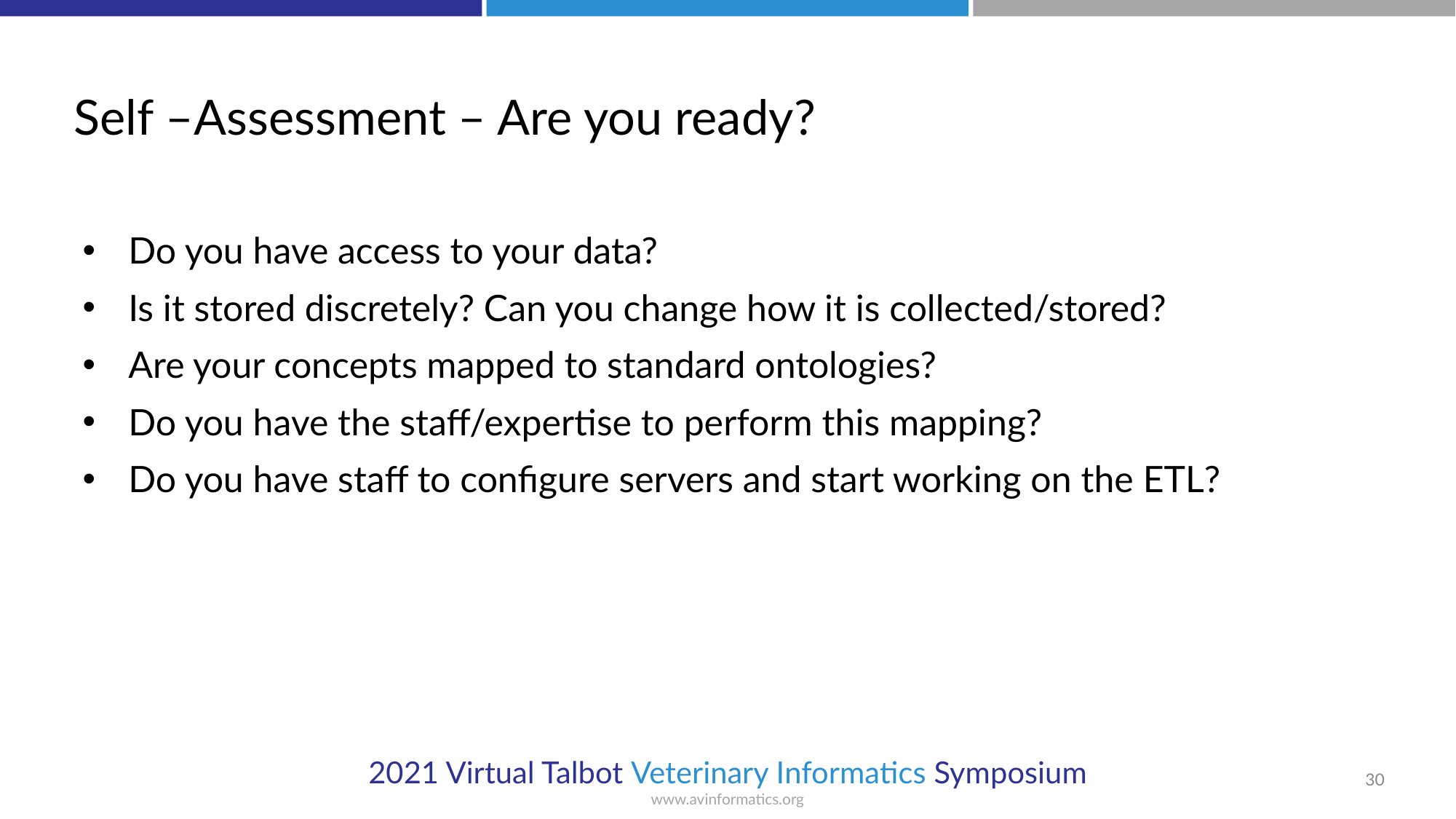

# Self –Assessment – Are you ready?
Do you have access to your data?
Is it stored discretely? Can you change how it is collected/stored?
Are your concepts mapped to standard ontologies?
Do you have the staff/expertise to perform this mapping?
Do you have staff to configure servers and start working on the ETL?

30